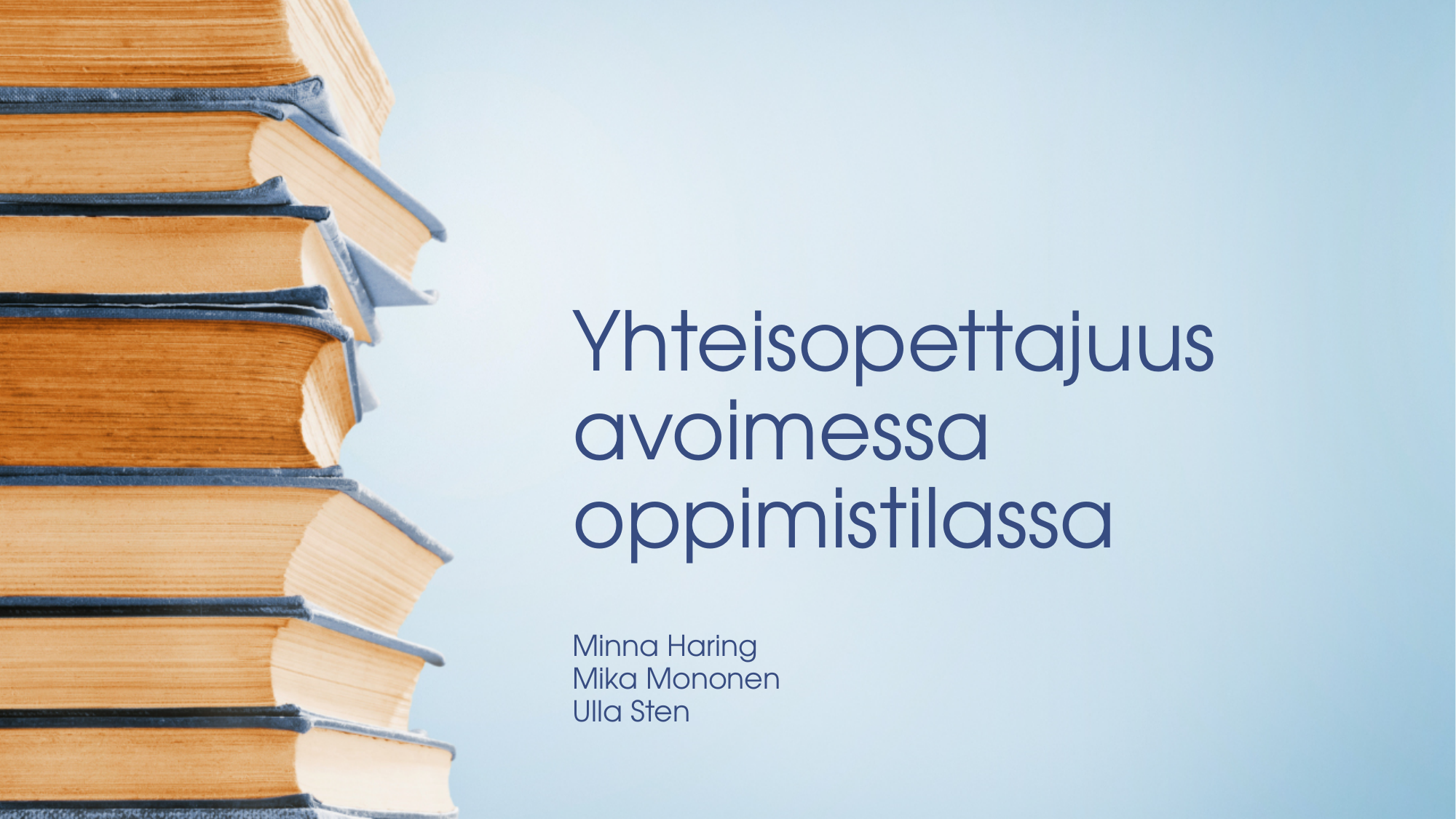

# Yhteisopettajuus avoimessa oppimistilassa

Minna Haring
Mika Mononen
Ulla Sten